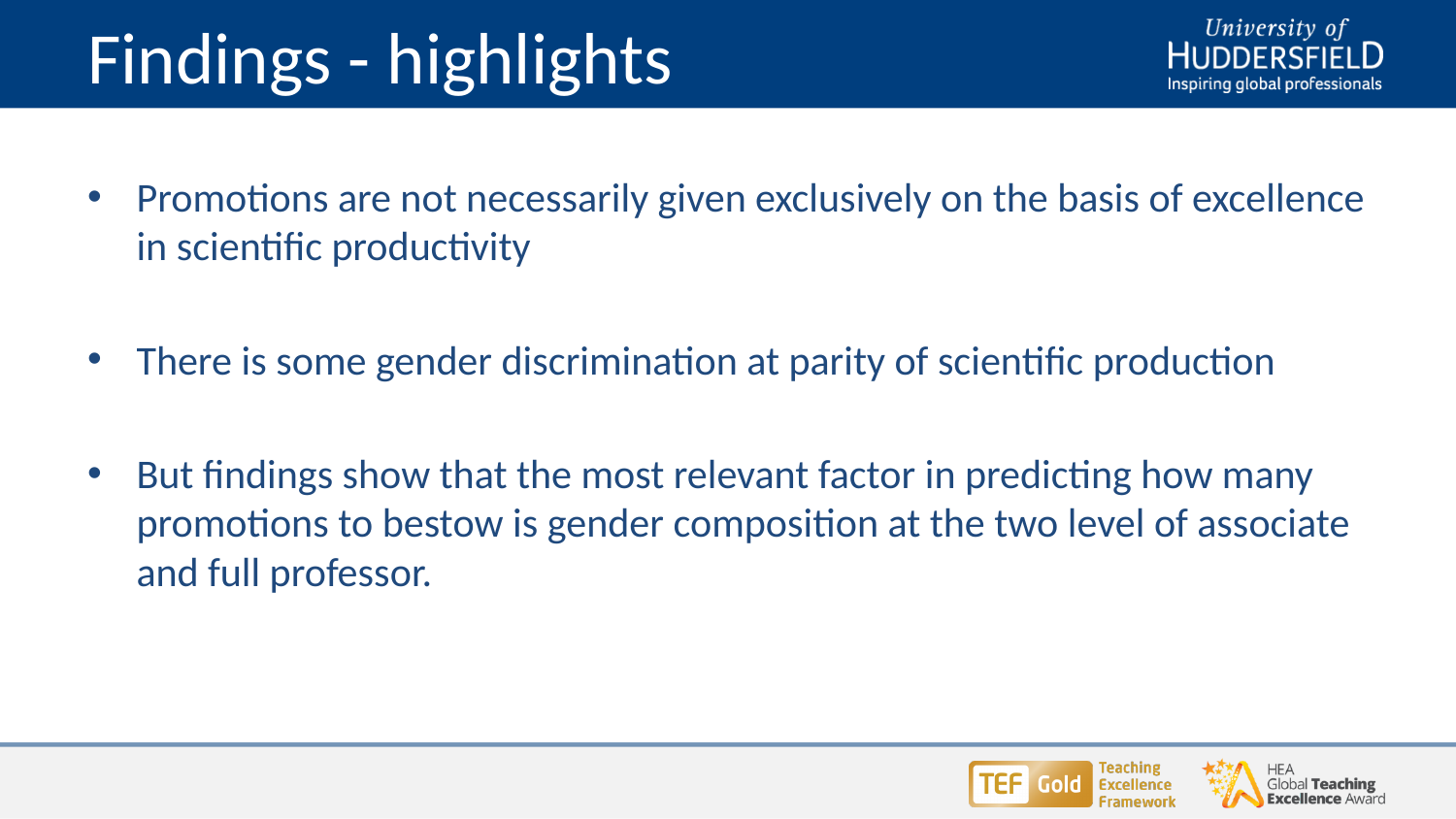

# Findings - highlights
Promotions are not necessarily given exclusively on the basis of excellence in scientific productivity

There is some gender discrimination at parity of scientific production

But findings show that the most relevant factor in predicting how many promotions to bestow is gender composition at the two level of associate and full professor.